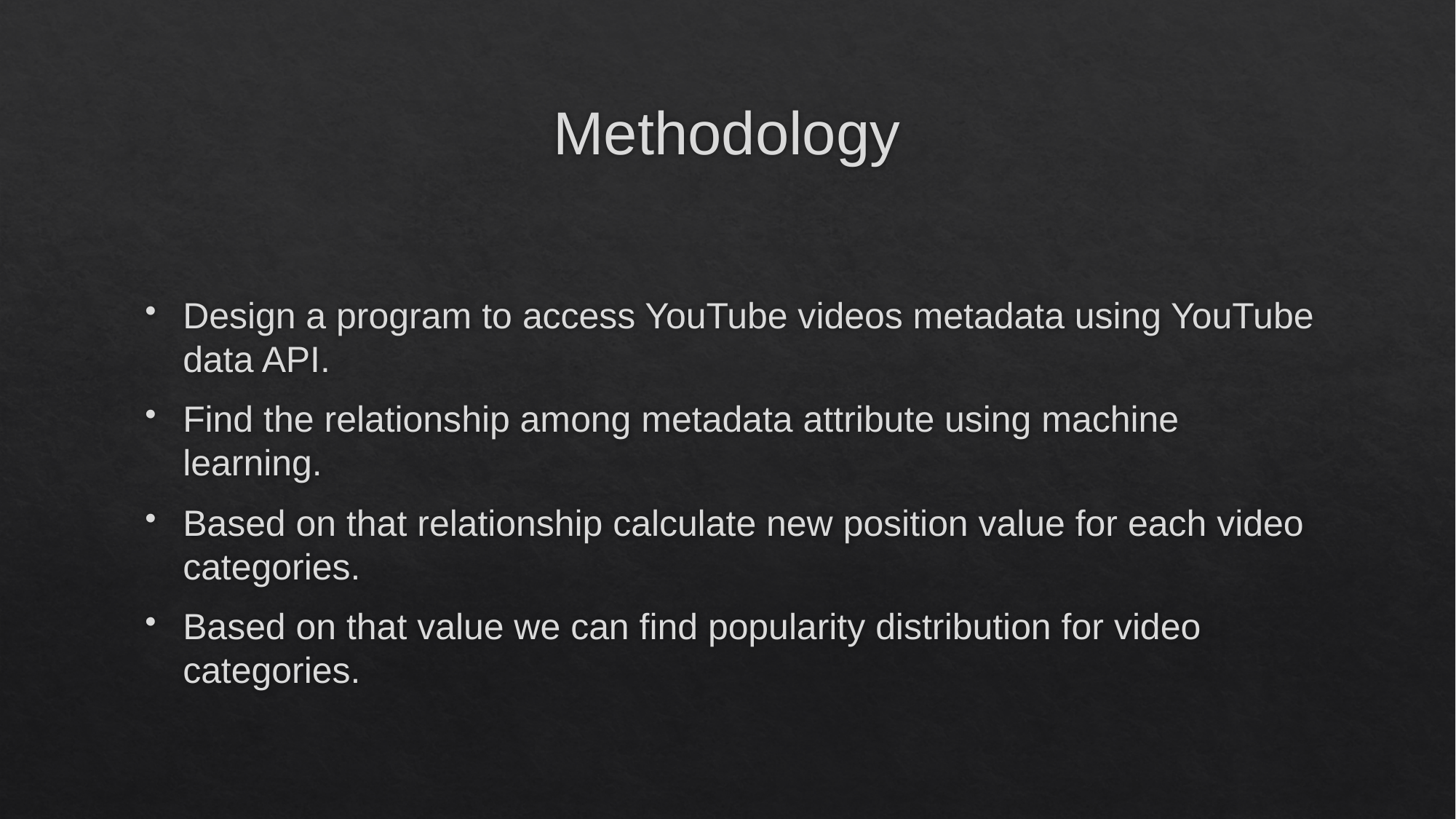

# Methodology
Design a program to access YouTube videos metadata using YouTube data API.
Find the relationship among metadata attribute using machine learning.
Based on that relationship calculate new position value for each video categories.
Based on that value we can find popularity distribution for video categories.